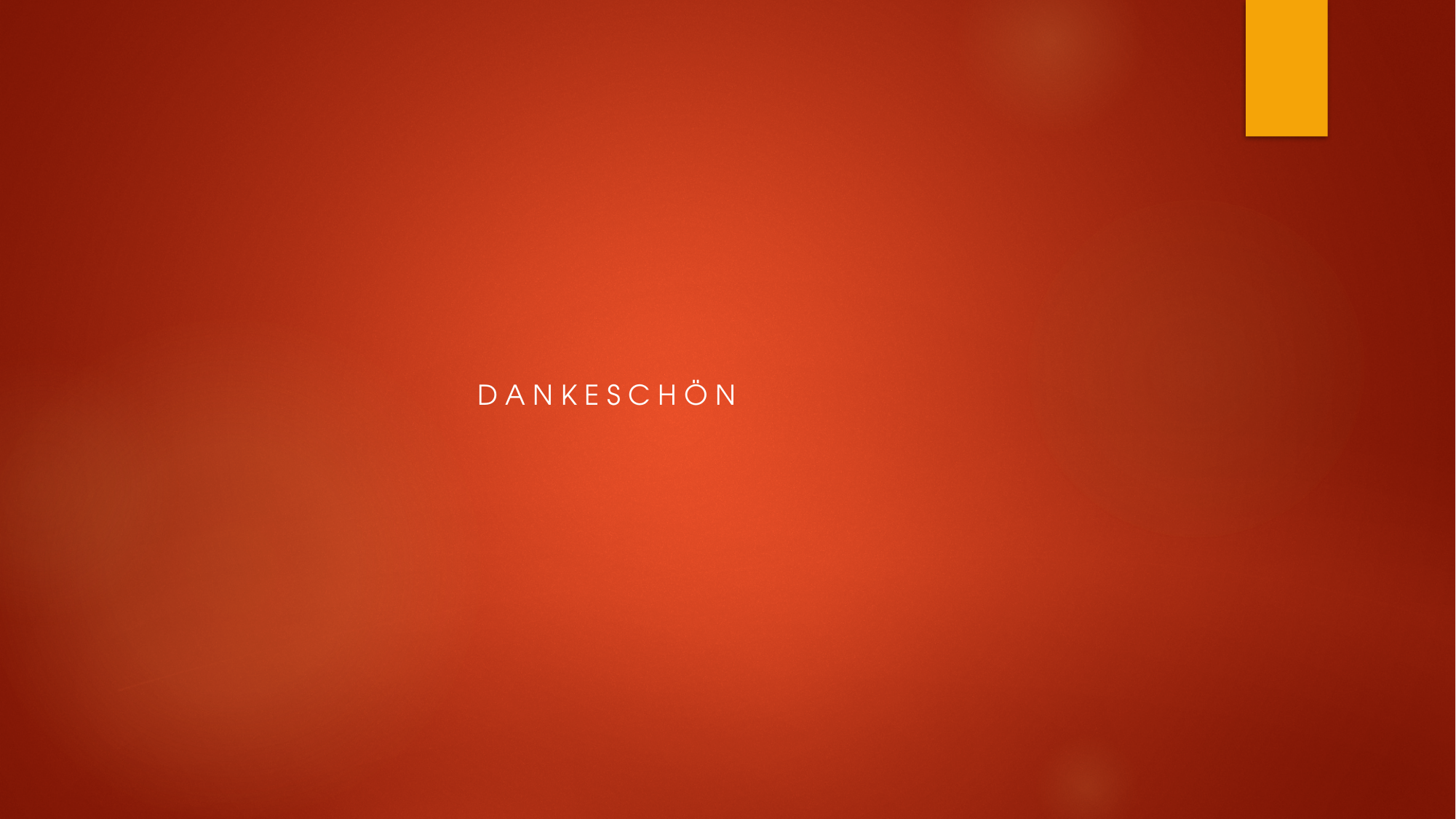

D A N K E S C H Ö N